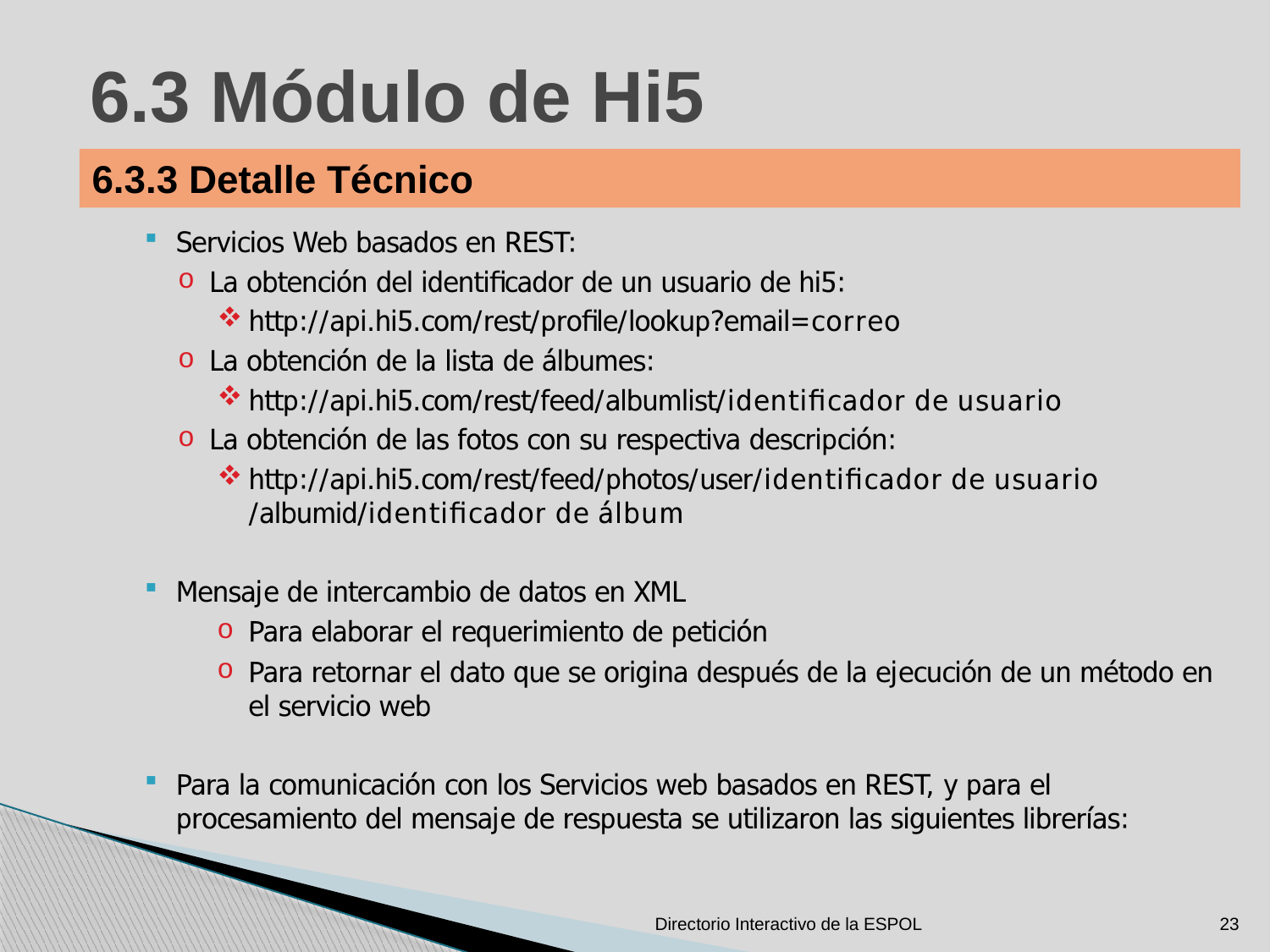

# 6.3 Módulo de Hi5
6.3.3 Detalle Técnico
Servicios Web basados en REST:
La obtención del identificador de un usuario de hi5:
http://api.hi5.com/rest/profile/lookup?email=correo
La obtención de la lista de álbumes:
http://api.hi5.com/rest/feed/albumlist/identificador de usuario
La obtención de las fotos con su respectiva descripción:
http://api.hi5.com/rest/feed/photos/user/identificador de usuario /albumid/identificador de álbum

Mensaje de intercambio de datos en XML
Para elaborar el requerimiento de petición
Para retornar el dato que se origina después de la ejecución de un método en el servicio web

Para la comunicación con los Servicios web basados en REST, y para el procesamiento del mensaje de respuesta se utilizaron las siguientes librerías:

Directorio Interactivo de la ESPOL
23